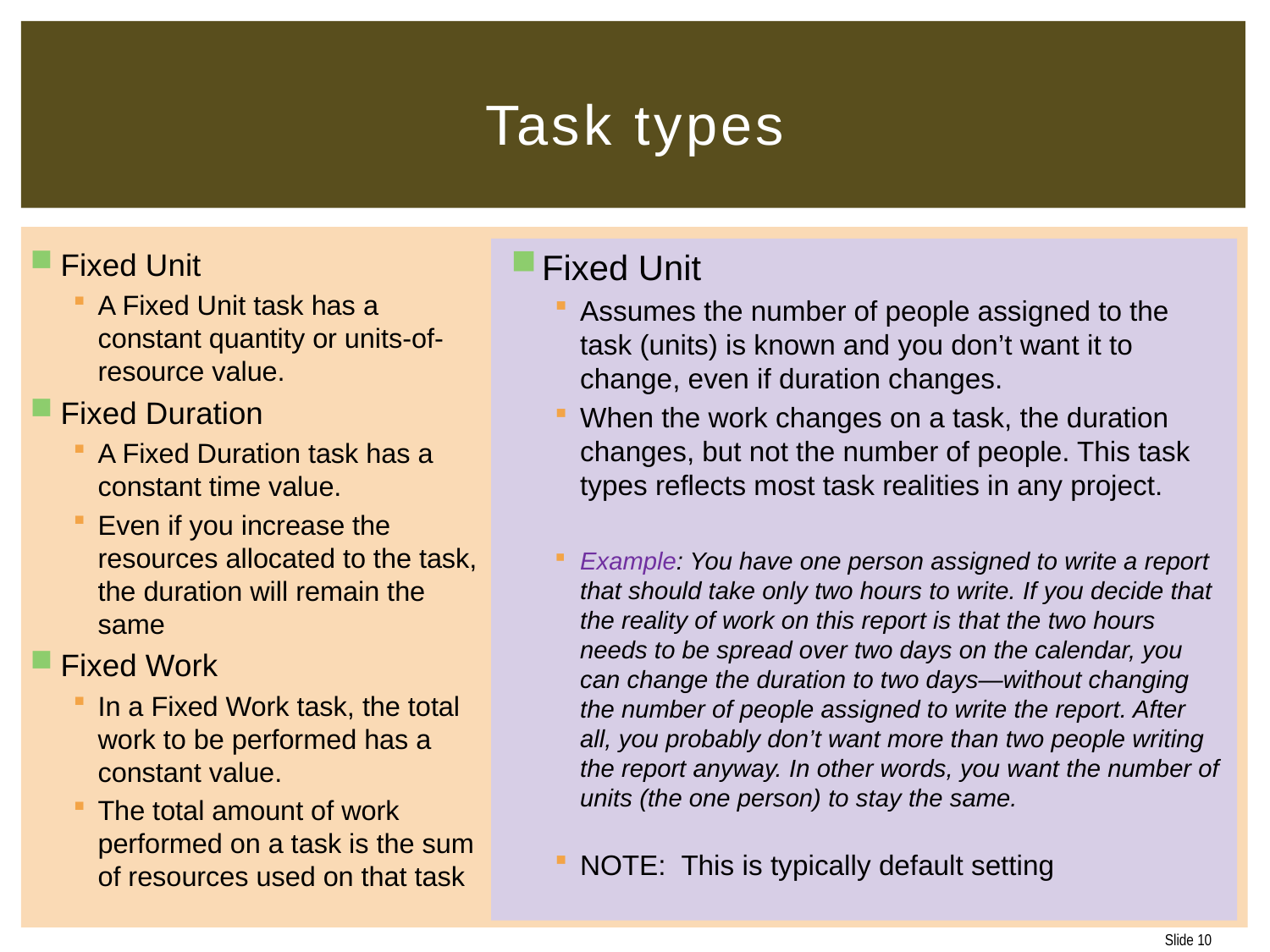

# Task types
Fixed Unit
A Fixed Unit task has a constant quantity or units-of-resource value.
Fixed Duration
A Fixed Duration task has a constant time value.
Even if you increase the resources allocated to the task, the duration will remain the same
Fixed Work
In a Fixed Work task, the total work to be performed has a constant value.
The total amount of work performed on a task is the sum of resources used on that task
Fixed Unit
Assumes the number of people assigned to the task (units) is known and you don’t want it to change, even if duration changes.
When the work changes on a task, the duration changes, but not the number of people. This task types reflects most task realities in any project.

Example: You have one person assigned to write a report that should take only two hours to write. If you decide that the reality of work on this report is that the two hours needs to be spread over two days on the calendar, you can change the duration to two days—without changing the number of people assigned to write the report. After all, you probably don’t want more than two people writing the report anyway. In other words, you want the number of units (the one person) to stay the same.
NOTE:  This is typically default setting